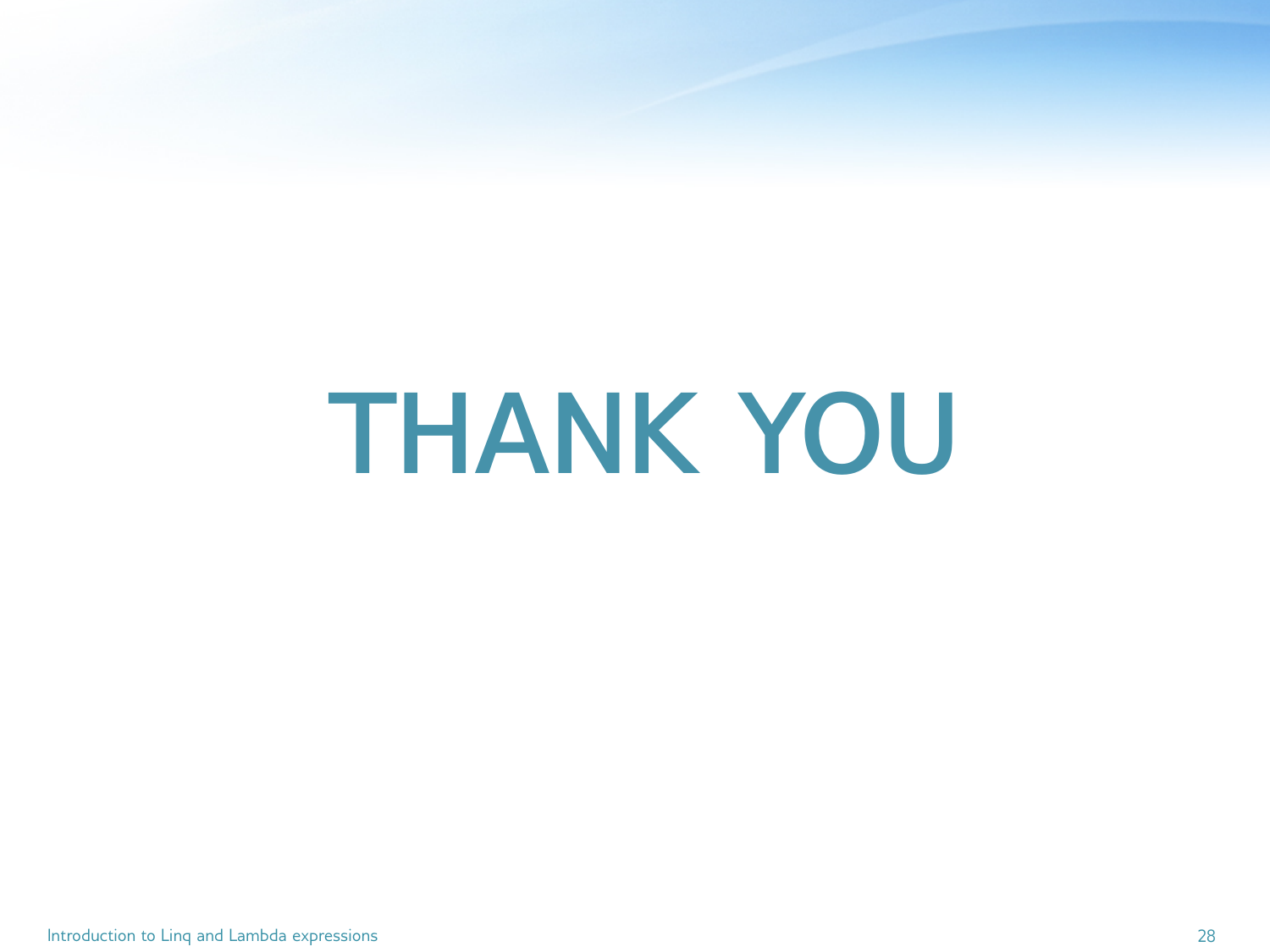

Thank You
Introduction to Linq and Lambda expressions
28